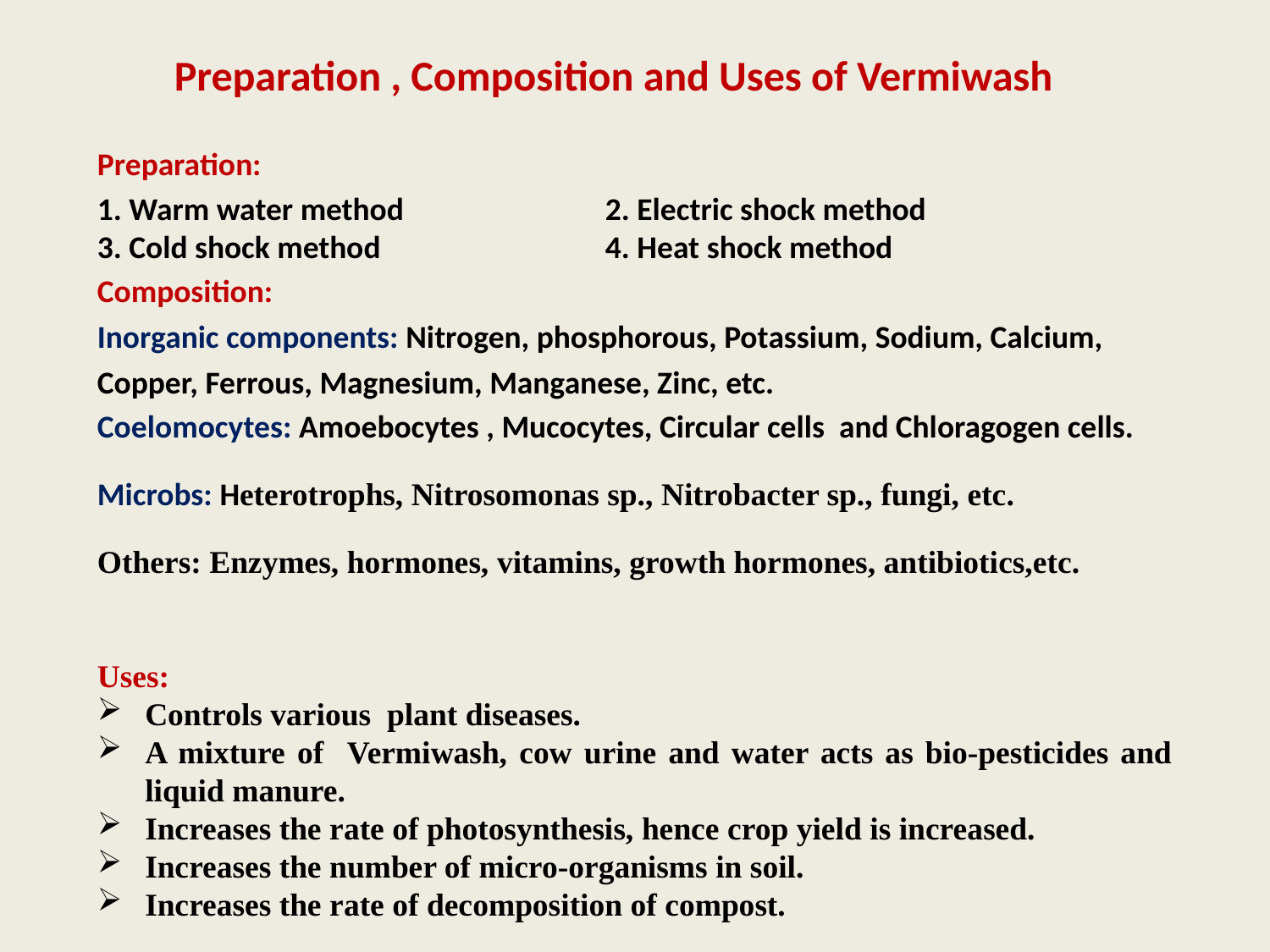

# Preparation , Composition and Uses of Vermiwash
Preparation:
1. Warm water method		2. Electric shock method
3. Cold shock method  		4. Heat shock method
Composition:
Inorganic components: Nitrogen, phosphorous, Potassium, Sodium, Calcium, Copper, Ferrous, Magnesium, Manganese, Zinc, etc.
Coelomocytes: Amoebocytes , Mucocytes, Circular cells  and Chloragogen cells.
Microbs: Heterotrophs, Nitrosomonas sp., Nitrobacter sp., fungi, etc.
Others: Enzymes, hormones, vitamins, growth hormones, antibiotics,etc.
Uses:
Controls various  plant diseases.
A mixture of  Vermiwash, cow urine and water acts as bio-pesticides and liquid manure.
Increases the rate of photosynthesis, hence crop yield is increased.
Increases the number of micro-organisms in soil.
Increases the rate of decomposition of compost.